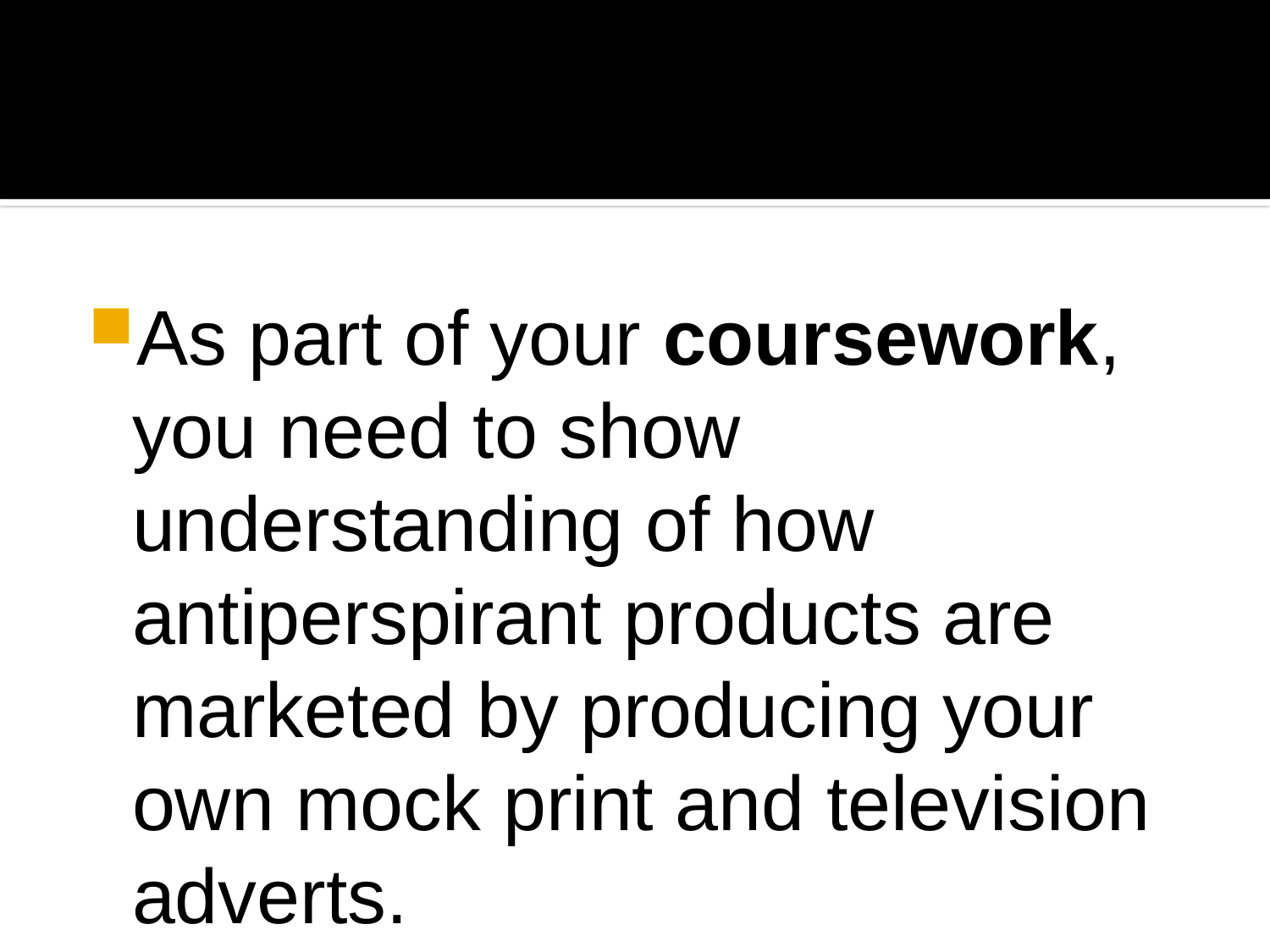

#
As part of your coursework, you need to show understanding of how antiperspirant products are marketed by producing your own mock print and television adverts.